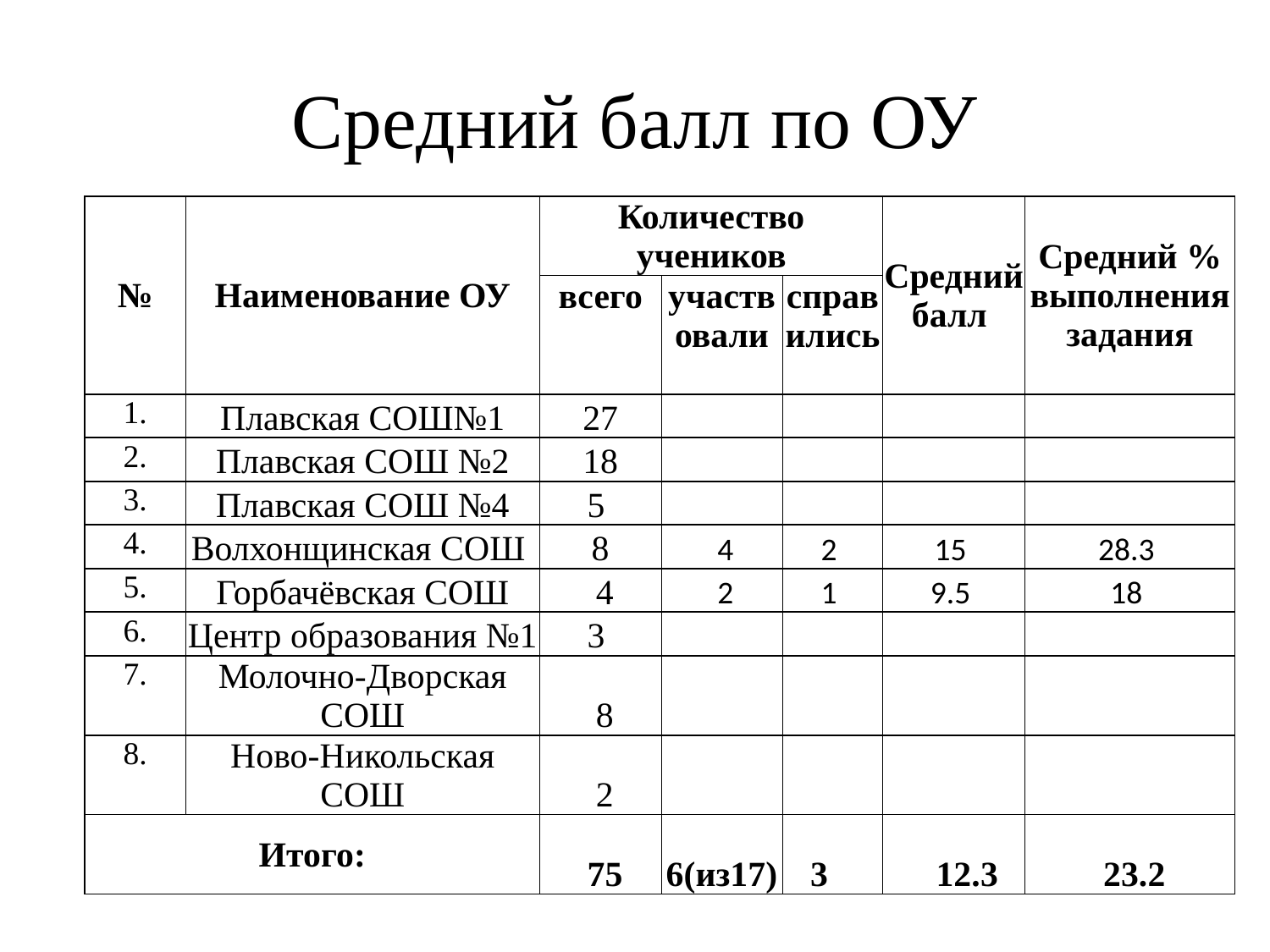

# Средний балл по ОУ
| № | Наименование ОУ | Количество учеников |  |  | Средний балл | Средний % выполнения задания |
| --- | --- | --- | --- | --- | --- | --- |
|  |  | всего | участвовали | справились |  |  |
| 1. | Плавская СОШ№1 | 27 |  |  |  |  |
| 2. | Плавская СОШ №2 | 18 |  |  |  |  |
| 3. | Плавская СОШ №4 | 5 |  |  |  |  |
| 4. | Волхонщинская СОШ | 8 | 4 | 2 | 15 | 28.3 |
| 5. | Горбачёвская СОШ | 4 | 2 | 1 | 9.5 | 18 |
| 6. | Центр образования №1 | 3 |  |  |  |  |
| 7. | Молочно-Дворская СОШ | 8 |  |  |  |  |
| 8. | Ново-Никольская СОШ | 2 |  |  |  |  |
| Итого: |  | 75 | 6(из17) | 3 | 12.3 | 23.2 |